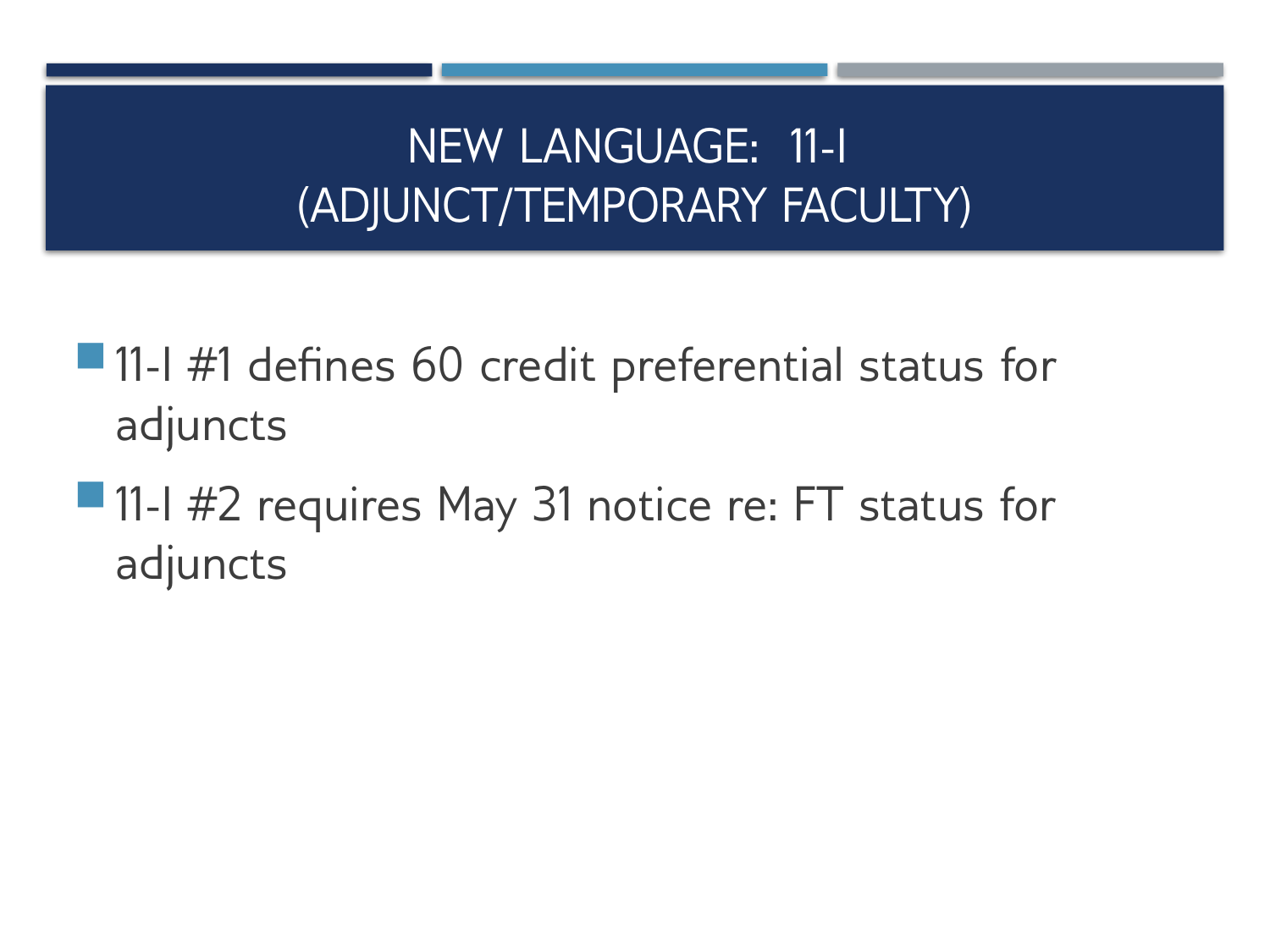

# New Language:  11-I (Adjunct/Temporary Faculty)
11-I #1 defines 60 credit preferential status for adjuncts
11-I #2 requires May 31 notice re: FT status for adjuncts